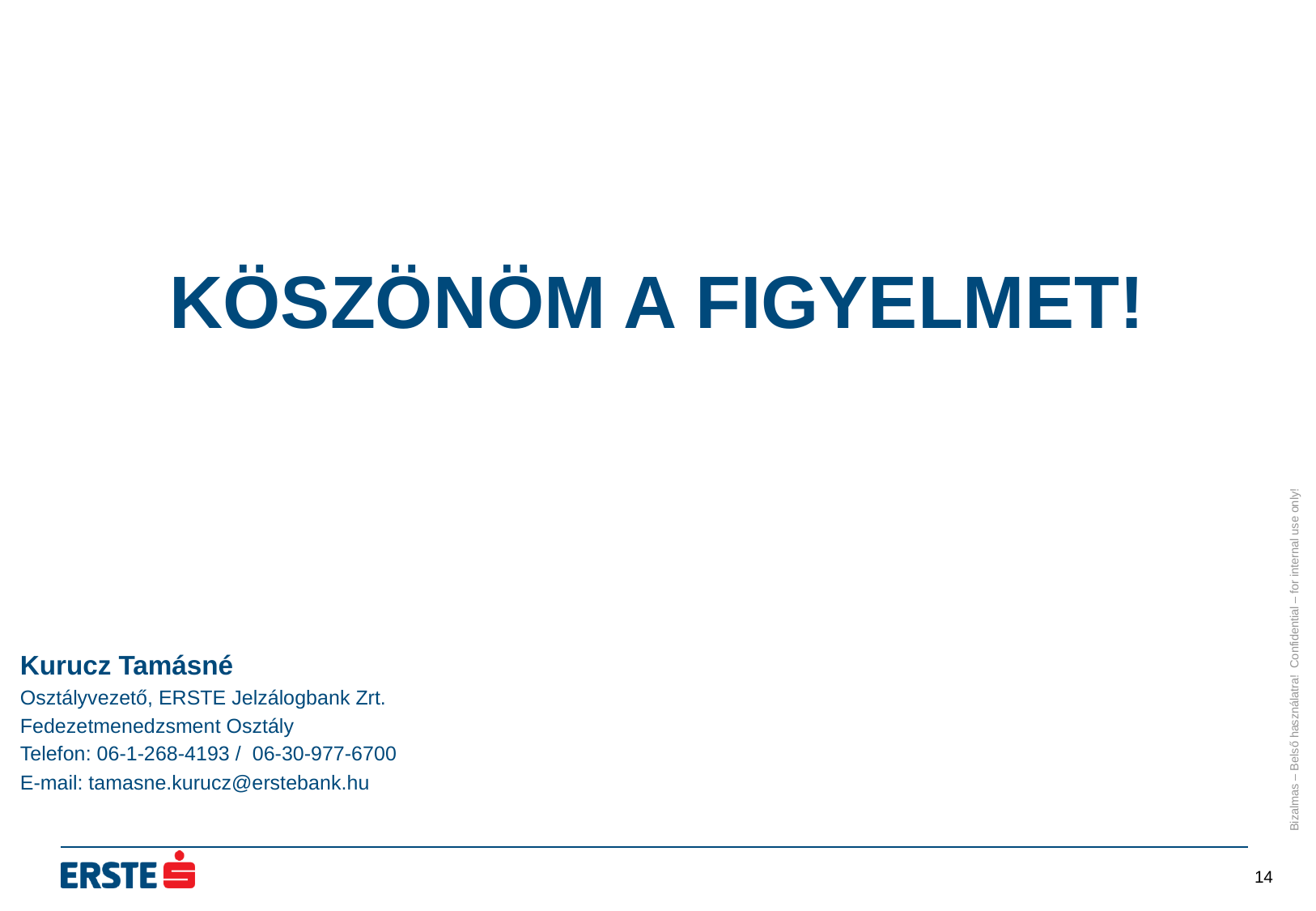

# KÖSZÖNÖM A FIGYELMET!

Kurucz Tamásné
Osztályvezető, ERSTE Jelzálogbank Zrt.
Fedezetmenedzsment Osztály
Telefon: 06-1-268-4193 /  06-30-977-6700
E-mail: tamasne.kurucz@erstebank.hu